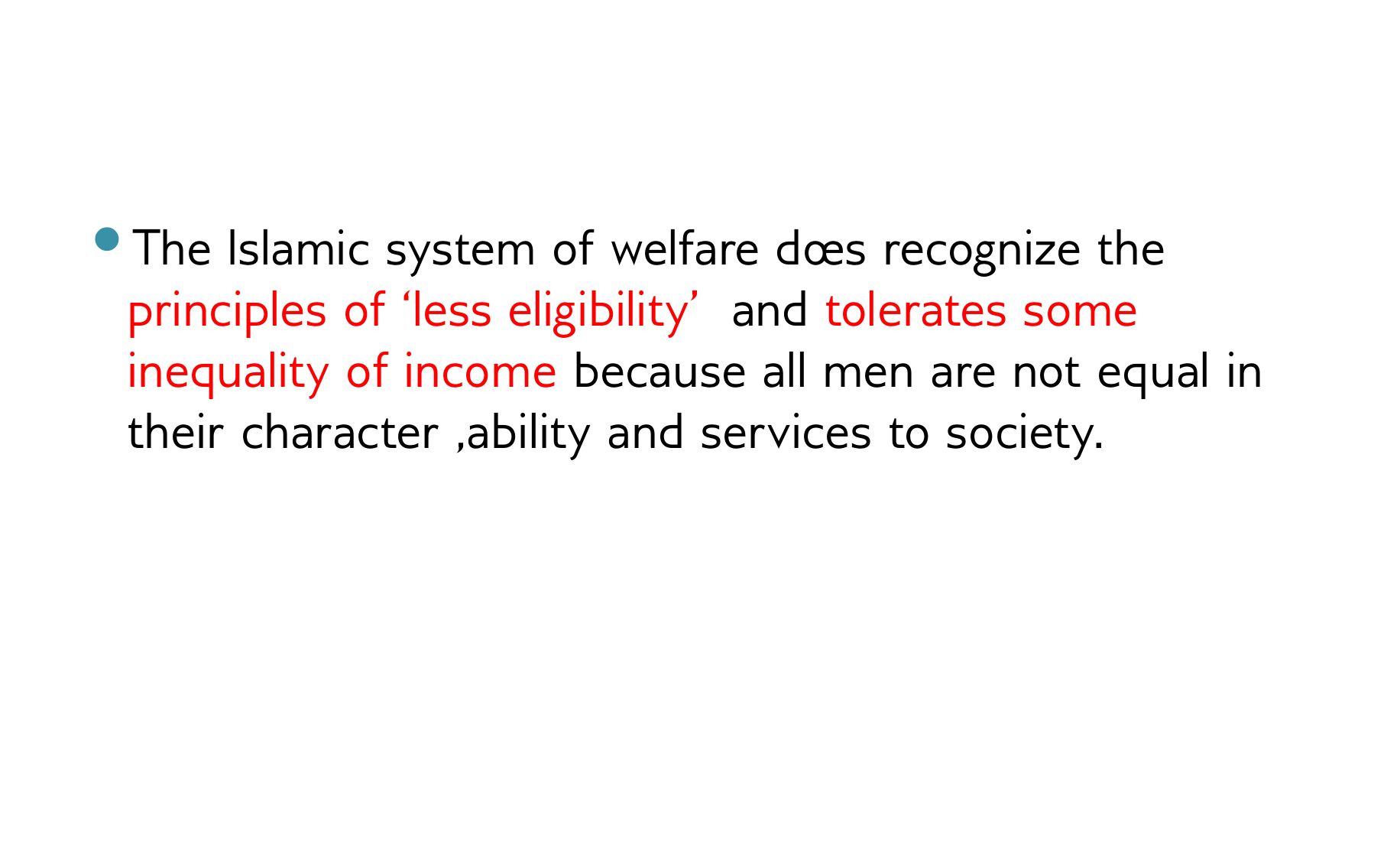

The Islamic system of welfare does recognize the principles of ‘less eligibility’  and tolerates some inequality of income because all men are not equal in their character ,ability and services to society.